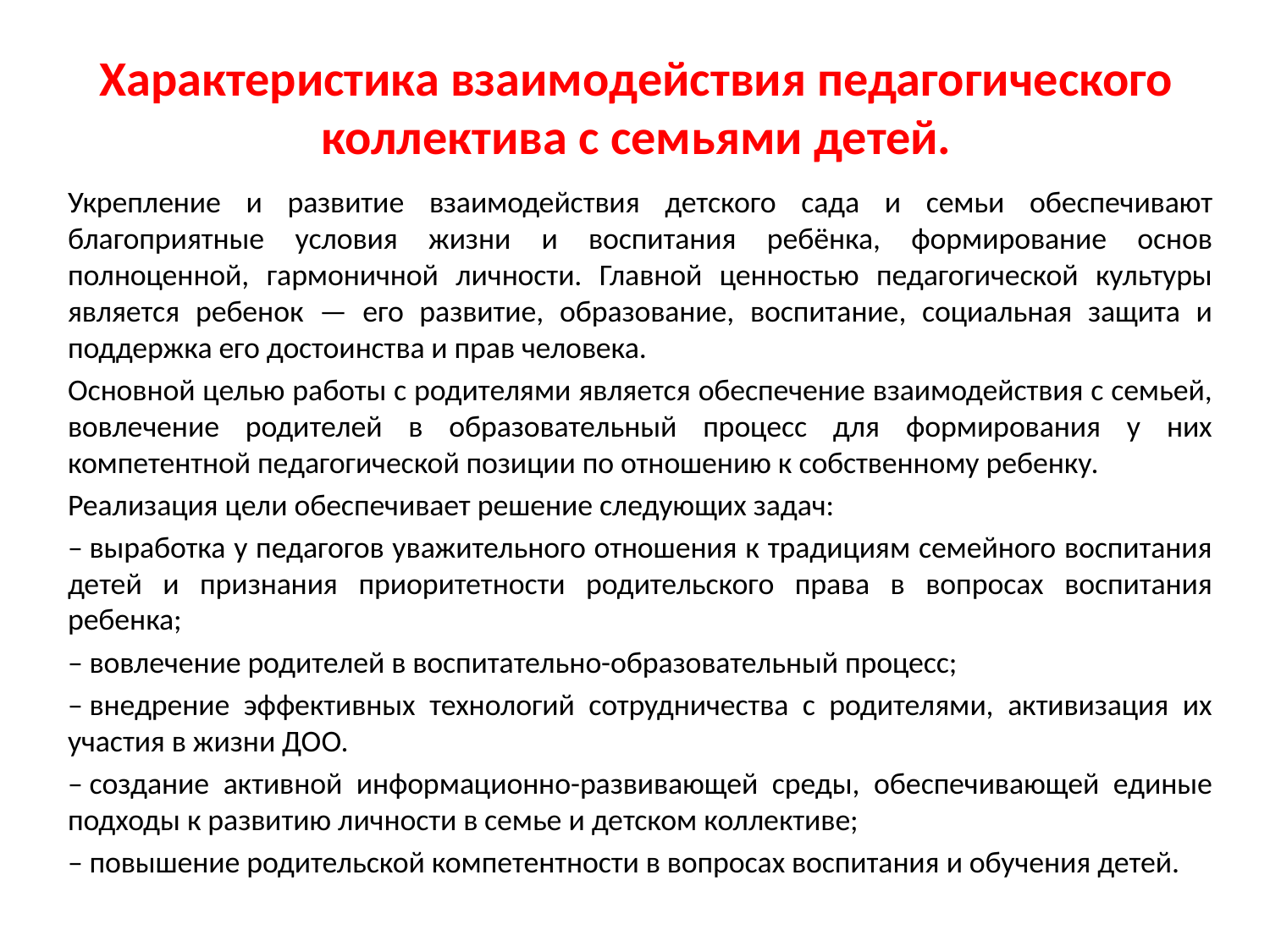

# Характеристика взаимодействия педагогического коллектива с семьями детей.
Укрепление и развитие взаимодействия детского сада и семьи обеспечивают благоприятные условия жизни и воспитания ребёнка, формирование основ полноценной, гармоничной личности. Главной ценностью педагогической культуры является ребенок — его развитие, образование, воспитание, социальная защита и поддержка его достоинства и прав человека.
Основной целью работы с родителями является обеспечение взаимодействия с семьей, вовлечение родителей в образовательный процесс для формирования у них компетентной педагогической позиции по отношению к собственному ребенку.
Реализация цели обеспечивает решение следующих задач:
– выработка у педагогов уважительного отношения к традициям семейного воспитания детей и признания приоритетности родительского права в вопросах воспитания ребенка;
– вовлечение родителей в воспитательно-образовательный процесс;
– внедрение эффективных технологий сотрудничества с родителями, активизация их участия в жизни ДОО.
– создание активной информационно-развивающей среды, обеспечивающей единые подходы к развитию личности в семье и детском коллективе;
– повышение родительской компетентности в вопросах воспитания и обучения детей.